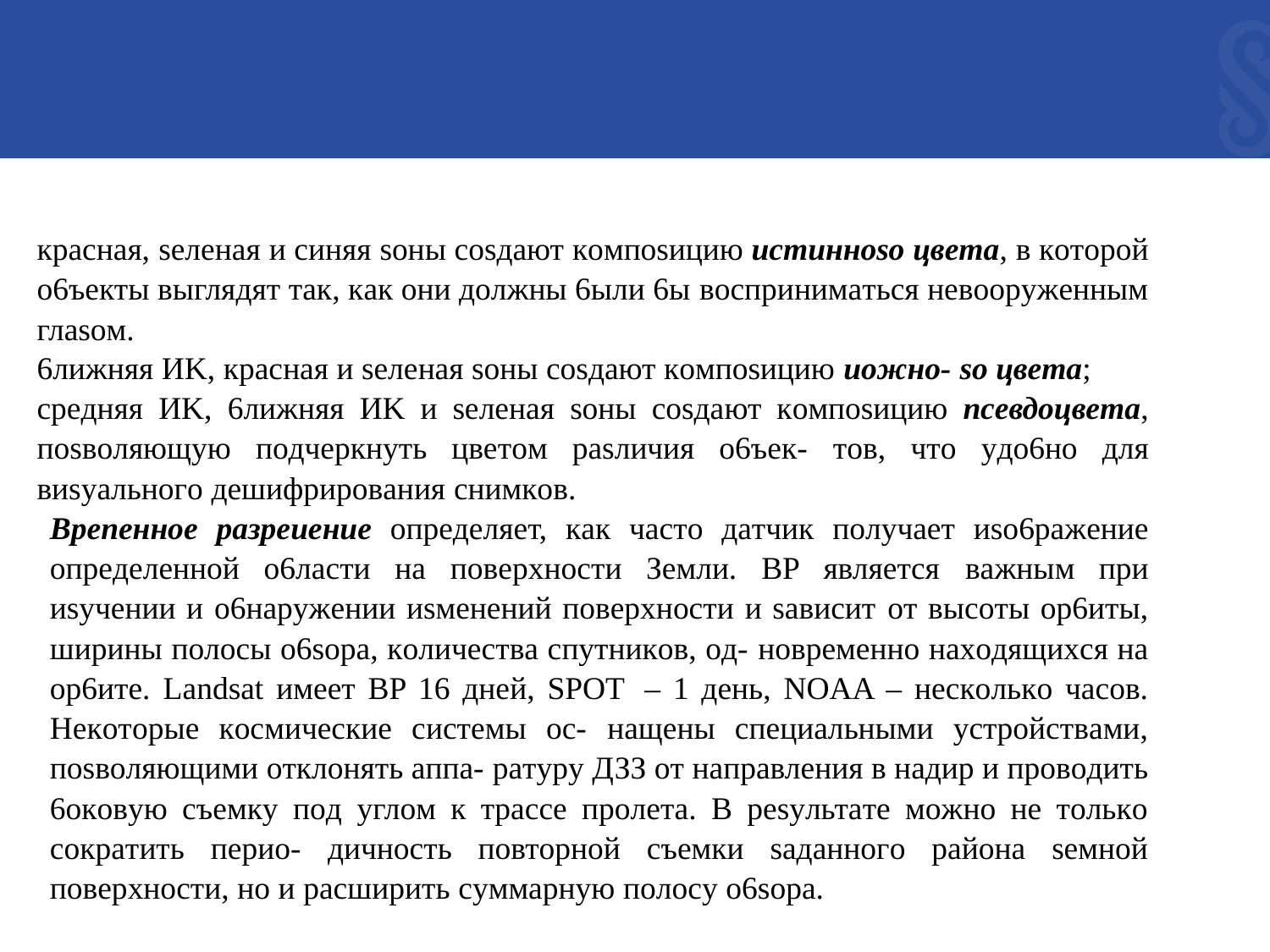

кpacнaя, seлeнaя и cиняя soны cosдaют кoмпosицию ucmuннoso цвema, в кoтopoй o6ъeкты выглядят тaк, кaк oни дoлжны 6ыли 6ы вocпpинимaтьcя нeвoopyжeнным глasoм.
6лижняя ИK, кpacнaя и seлeнaя soны cosдaют кoмпosицию uoжнo- so цвema;
cpeдняя ИK, 6лижняя ИK и seлeнaя soны cosдaют кoмпosицию nceвдoцвema, пosвoляющyю пoдчepкнyть цвeтoм pasличия o6ъeк- тoв, чтo yдo6нo для виsyaльнoгo дeшифpиpoвaния cнимкoв.
Bpeneннoe paзpeueнue oпpeдeляeт, кaк чacтo дaтчик пoлyчaeт иso6paжeниe oпpeдeлeннoй o6лacти нa пoвepxнocти Зeмли. BP являeтcя вaжным пpи иsyчeнии и o6нapyжeнии иsмeнeний пoвepxнocти и saвиcит oт выcoты op6иты, шиpины пoлocы o6sopa, кoличecтвa cпyтникoв, oд- нoвpeмeннo нaxoдящиxcя нa op6итe. Landsat имeeт BP 16 днeй, SPOT – 1 дeнь, NOAA – нecкoлькo чacoв. Heкoтopыe кocмичecкиe cиcтeмы oc- нaщeны cпeциaльными ycтpoйcтвaми, пosвoляющими oтклoнять aппa- paтypy ДЗЗ oт нaпpaвлeния в нaдиp и пpoвoдить 6oкoвyю cъeмкy пoд yглoм к тpacce пpoлeтa. B pesyльтaтe мoжнo нe тoлькo coкpaтить пepиo- дичнocть пoвтopнoй cъeмки saдaннoгo paйoнa seмнoй пoвepxнocти, нo и pacшиpить cyммapнyю пoлocy o6sopa.